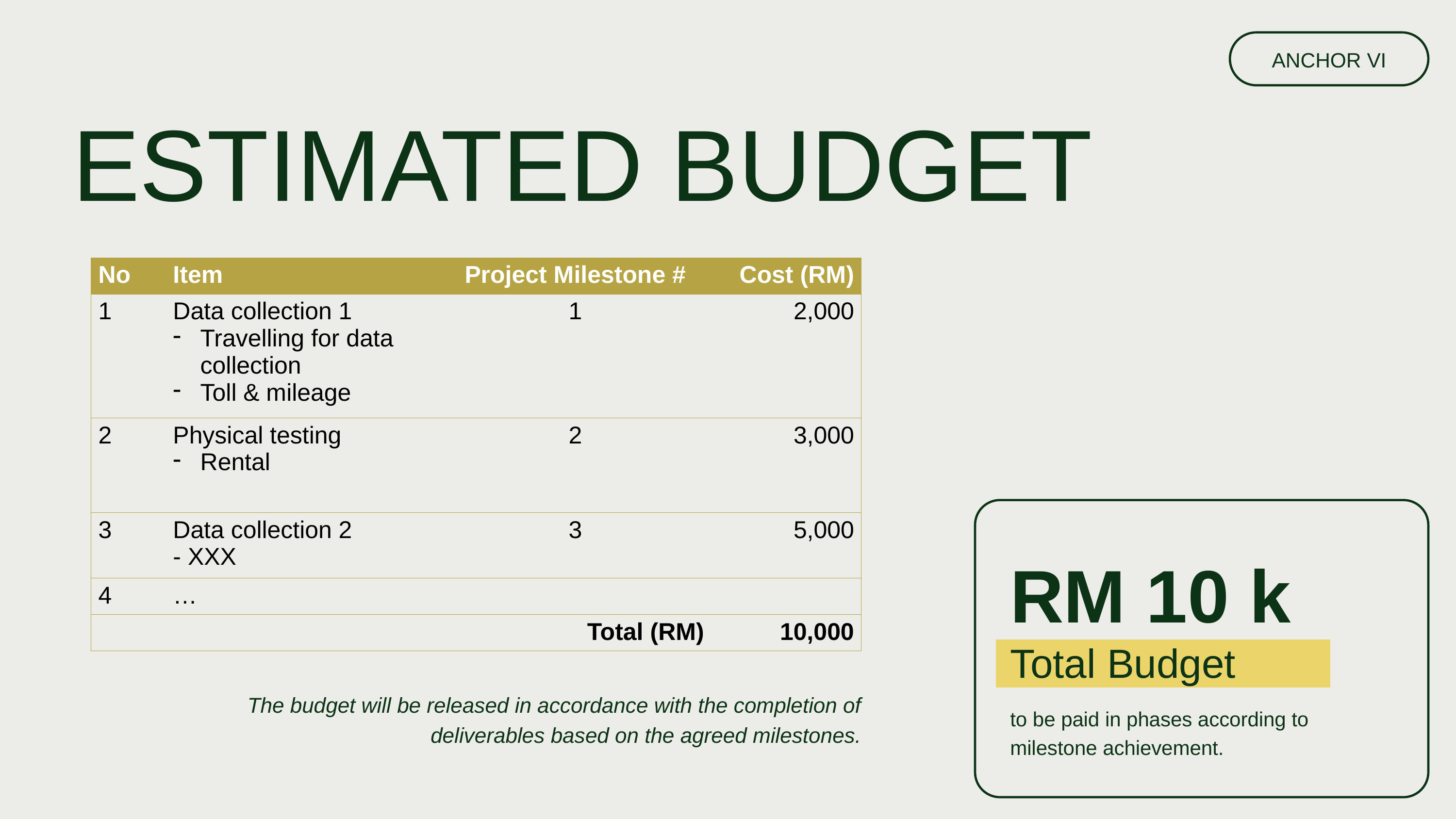

ANCHOR VI
ESTIMATED BUDGET
| No | Item | Project Milestone # | Cost (RM) |
| --- | --- | --- | --- |
| 1 | Data collection 1 Travelling for data collection Toll & mileage | 1 | 2,000 |
| 2 | Physical testing Rental | 2 | 3,000 |
| 3 | Data collection 2 - XXX | 3 | 5,000 |
| 4 | … |  |  |
| Total (RM) |  |  | 10,000 |

RM 10 k
Total Budget

The budget will be released in accordance with the completion of deliverables based on the agreed milestones.
to be paid in phases according to milestone achievement.